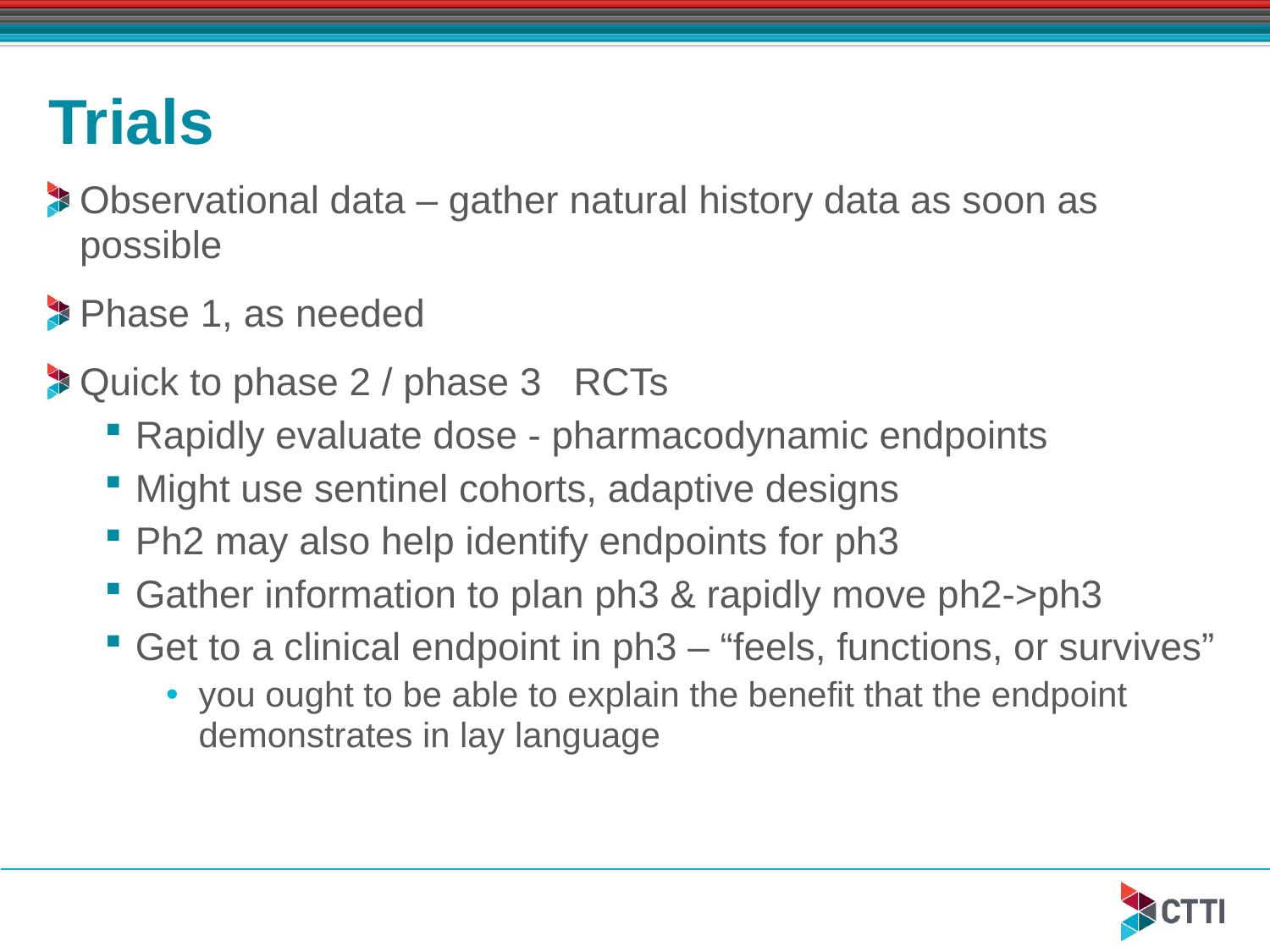

40
# Trials
Observational data – gather natural history data as soon as possible
Phase 1, as needed
Quick to phase 2 / phase 3   RCTs
Rapidly evaluate dose - pharmacodynamic endpoints
Might use sentinel cohorts, adaptive designs
Ph2 may also help identify endpoints for ph3
Gather information to plan ph3 & rapidly move ph2->ph3
Get to a clinical endpoint in ph3 – “feels, functions, or survives”
you ought to be able to explain the benefit that the endpoint demonstrates in lay language